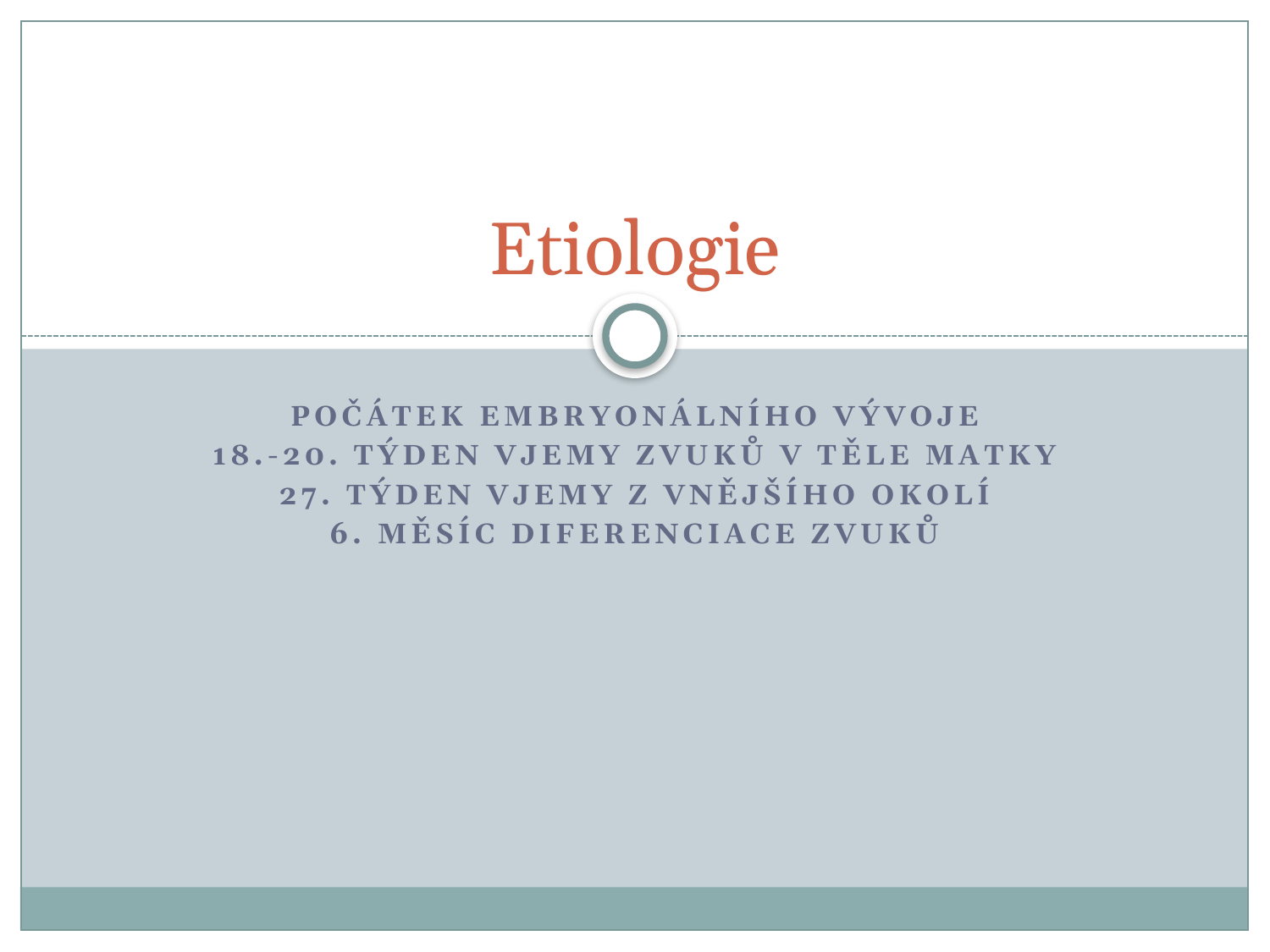

# Etiologie
Počátek embryonálního vývoje
18.-20. týden vjemy zvuků v těle matky
27. Týden vjemy z vnějšího okolí
6. Měsíc diferenciace zvuků